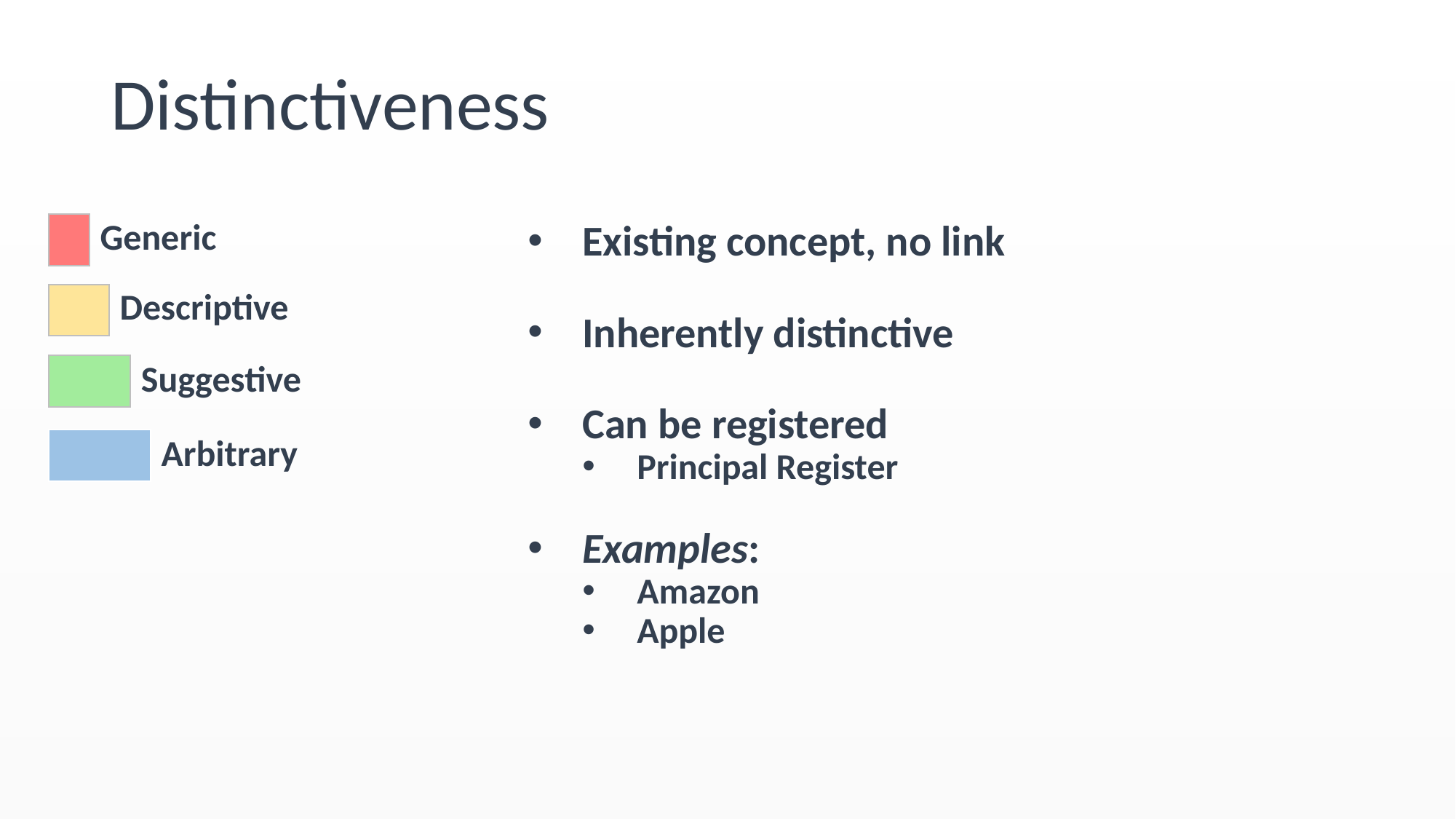

# Distinctiveness
Generic

Existing concept, no link

Inherently distinctive

Can be registered
Principal Register

Examples:
Amazon
Apple
Descriptive

Suggestive

Arbitrary